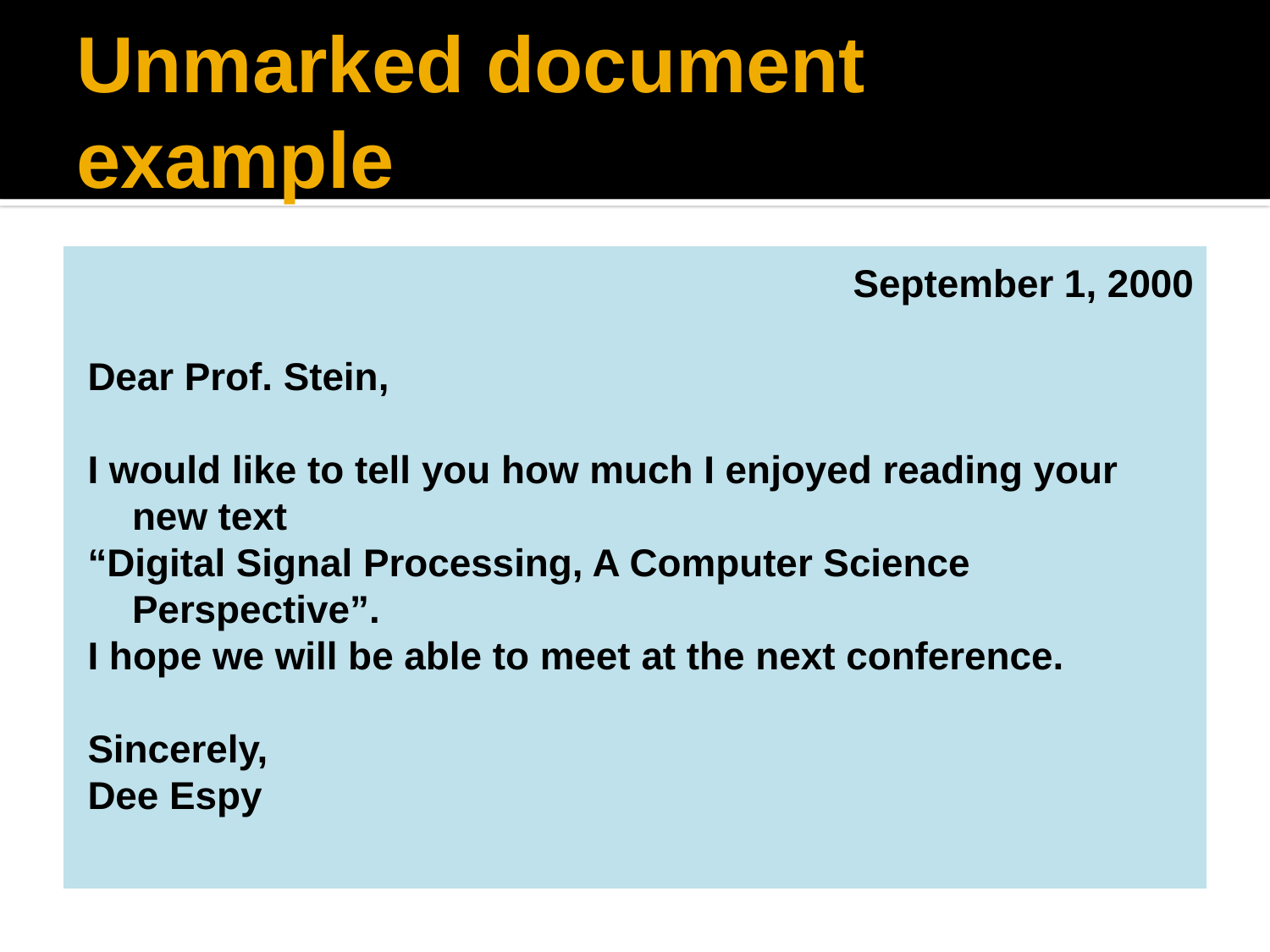

# Unmarked document example
September 1, 2000

Dear Prof. Stein,

I would like to tell you how much I enjoyed reading your new text
“Digital Signal Processing, A Computer Science Perspective”.
I hope we will be able to meet at the next conference.

Sincerely,
Dee Espy